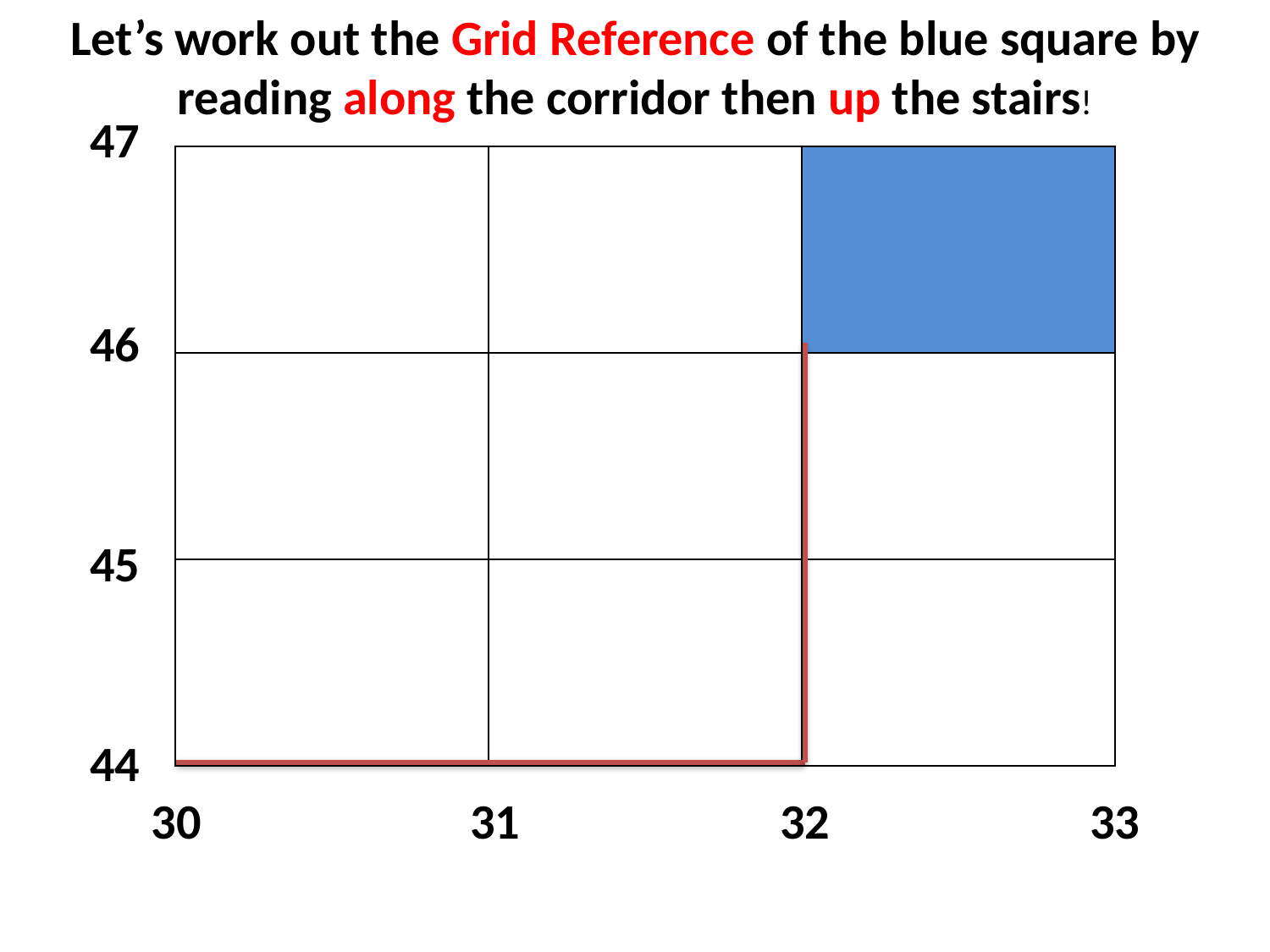

Let’s work out the Grid Reference of the blue square by reading along the corridor then up the stairs!
47
|  |  |  |
| --- | --- | --- |
|  |  |  |
|  |  |  |
46
45
44
30
31
32
33